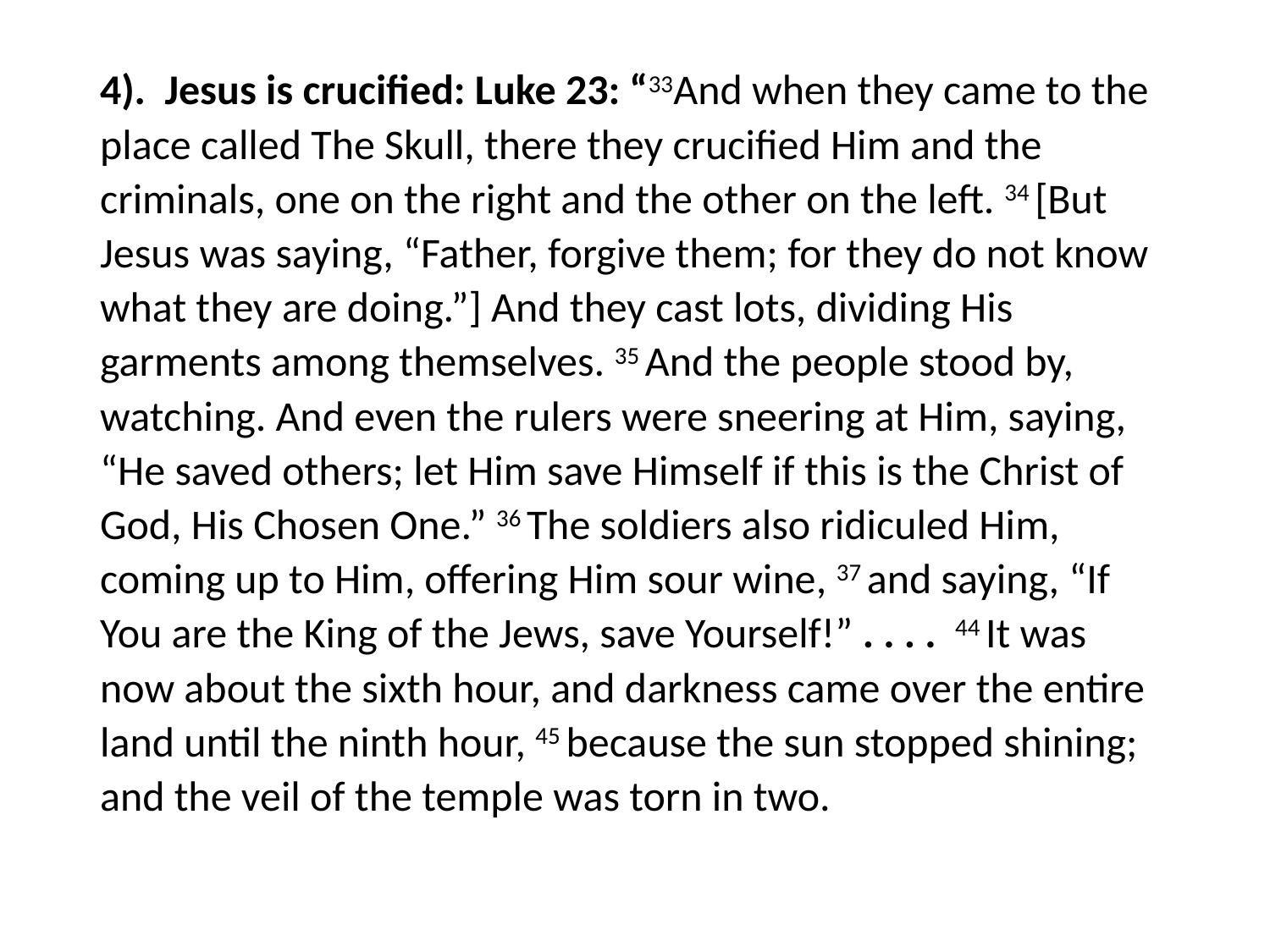

#
4).  Jesus is crucified: Luke 23: “33And when they came to the place called The Skull, there they crucified Him and the criminals, one on the right and the other on the left. 34 [But Jesus was saying, “Father, forgive them; for they do not know what they are doing.”] And they cast lots, dividing His garments among themselves. 35 And the people stood by, watching. And even the rulers were sneering at Him, saying, “He saved others; let Him save Himself if this is the Christ of God, His Chosen One.” 36 The soldiers also ridiculed Him, coming up to Him, offering Him sour wine, 37 and saying, “If You are the King of the Jews, save Yourself!” . . . .  44 It was now about the sixth hour, and darkness came over the entire land until the ninth hour, 45 because the sun stopped shining; and the veil of the temple was torn in two.